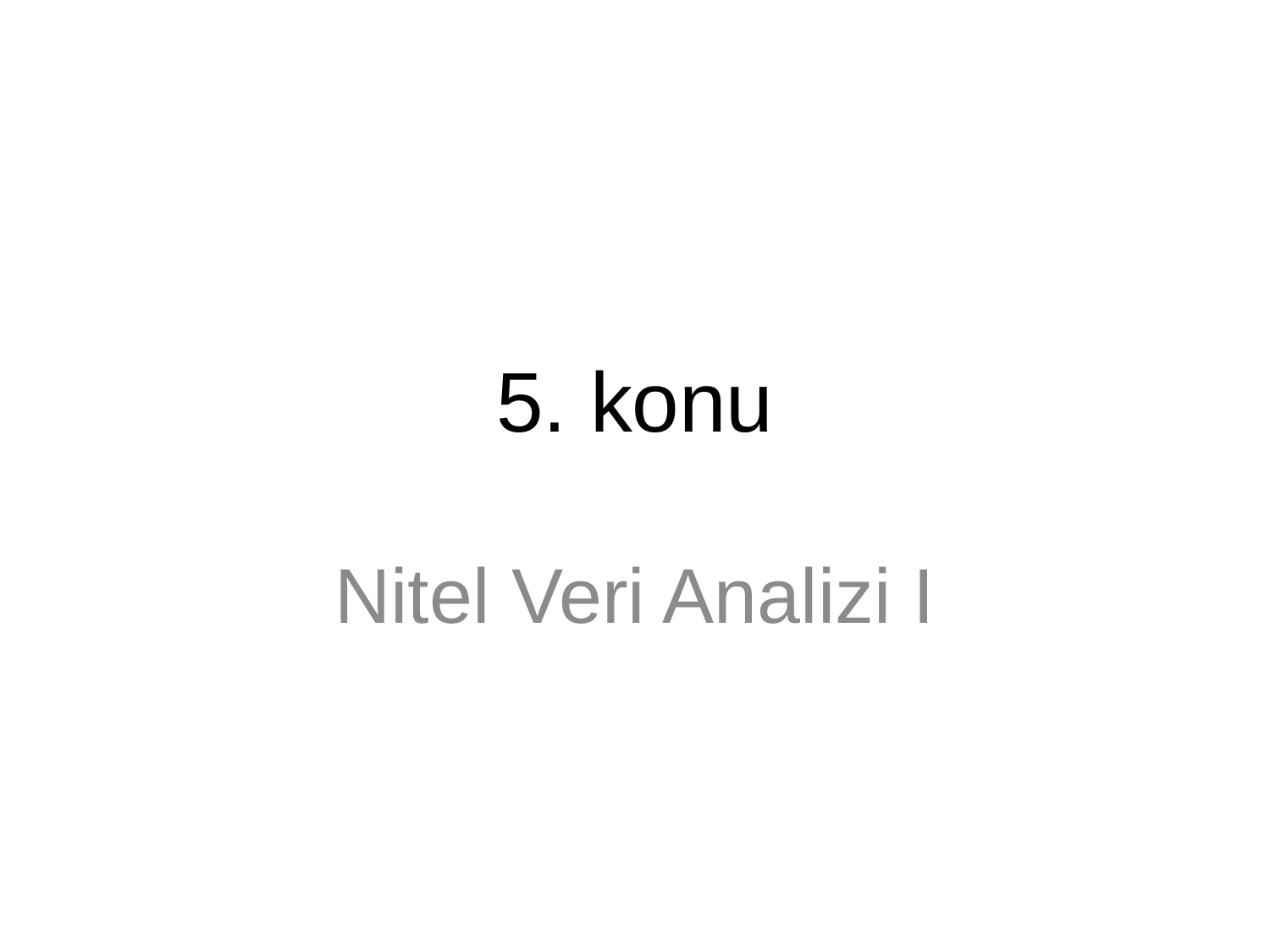

# 5. konu
Nitel Veri Analizi I